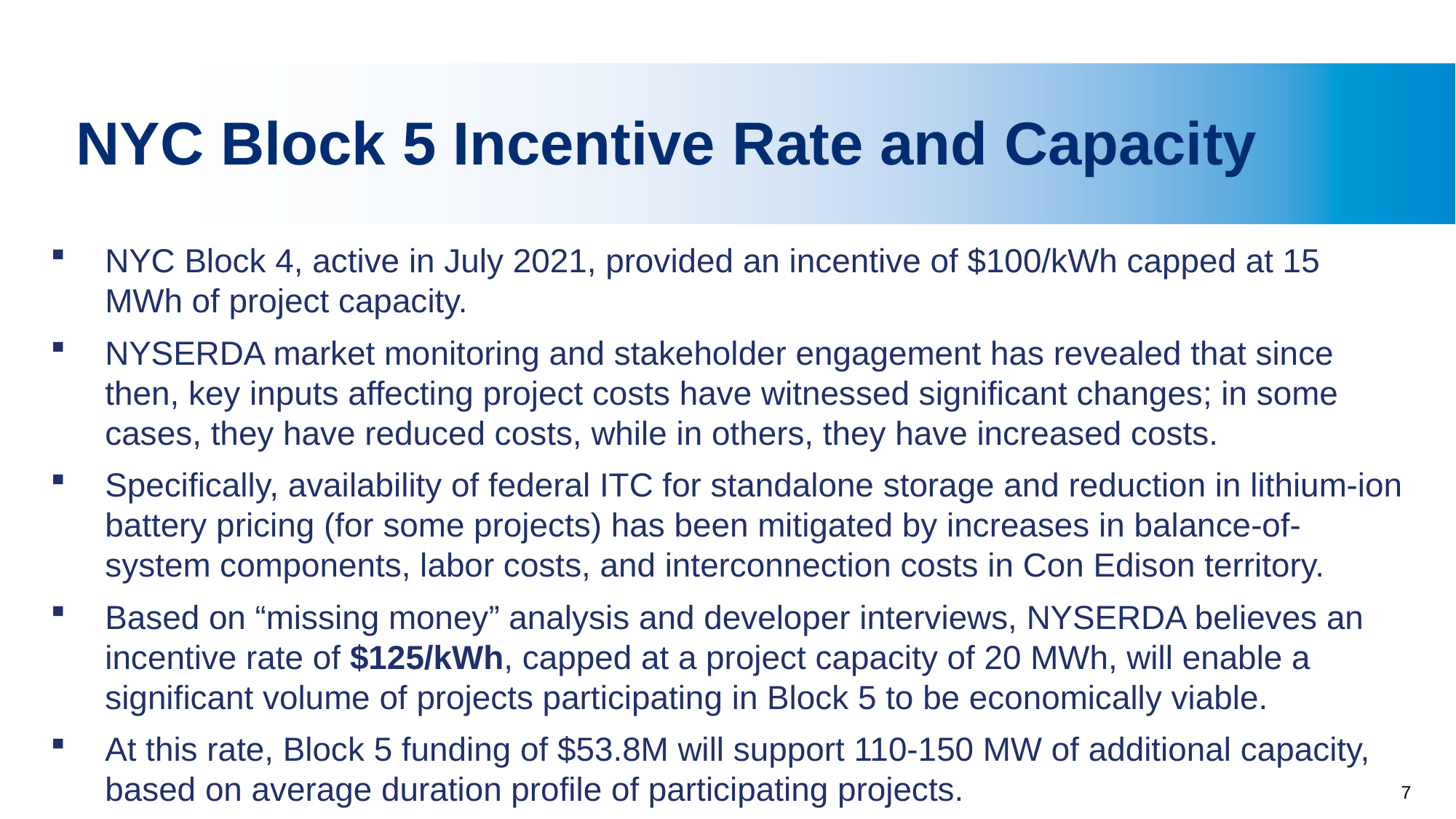

# NYC Block 5 Incentive Rate and Capacity
NYC Block 4, active in July 2021, provided an incentive of $100/kWh capped at 15 MWh of project capacity.
NYSERDA market monitoring and stakeholder engagement has revealed that since then, key inputs affecting project costs have witnessed significant changes; in some cases, they have reduced costs, while in others, they have increased costs.
Specifically, availability of federal ITC for standalone storage and reduction in lithium-ion battery pricing (for some projects) has been mitigated by increases in balance-of-system components, labor costs, and interconnection costs in Con Edison territory.
Based on “missing money” analysis and developer interviews, NYSERDA believes an incentive rate of $125/kWh, capped at a project capacity of 20 MWh, will enable a significant volume of projects participating in Block 5 to be economically viable.
At this rate, Block 5 funding of $53.8M will support 110-150 MW of additional capacity, based on average duration profile of participating projects.
7